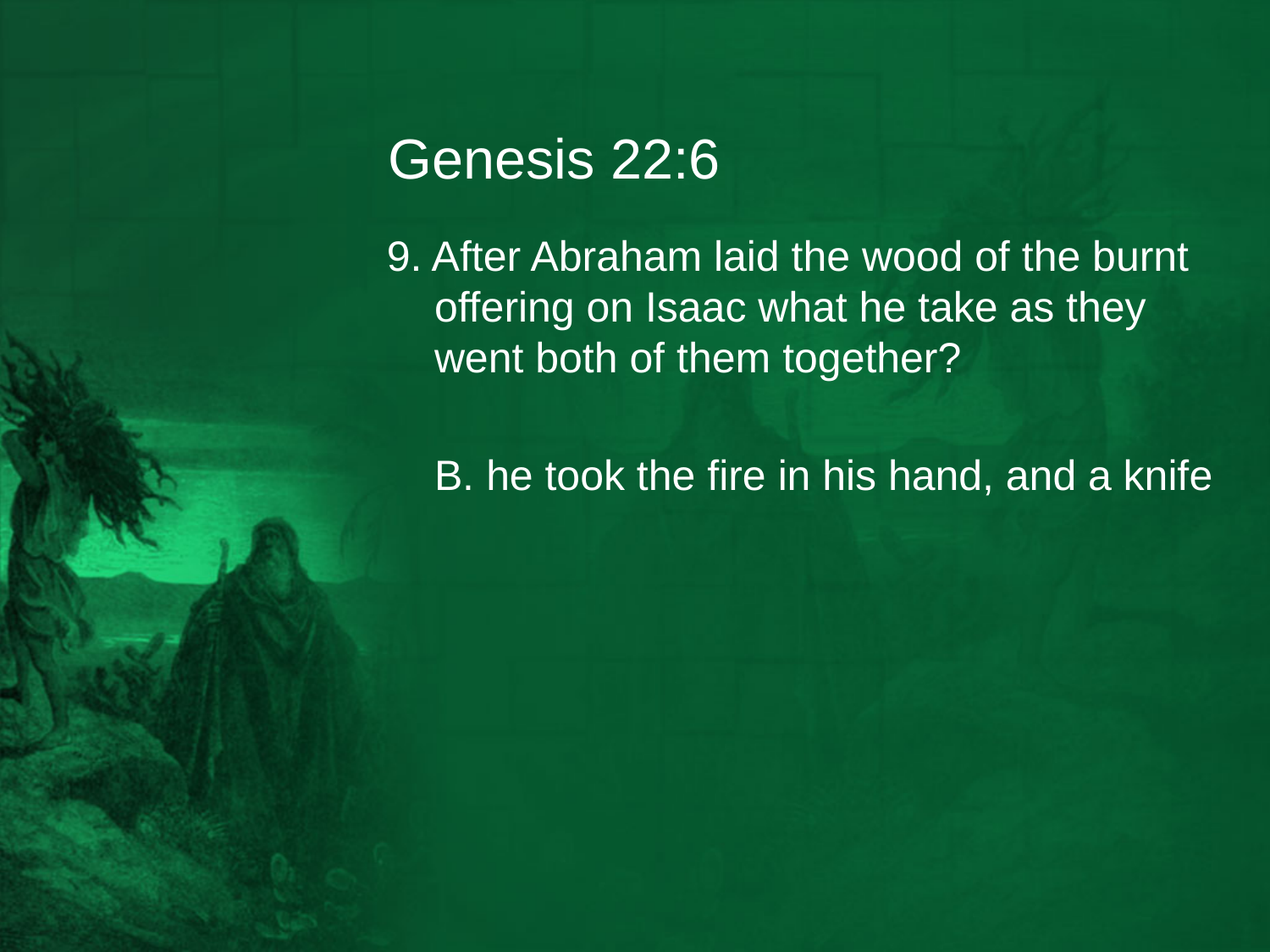

# Genesis 22:6
9. After Abraham laid the wood of the burnt offering on Isaac what he take as they went both of them together?

	B. he took the fire in his hand, and a knife